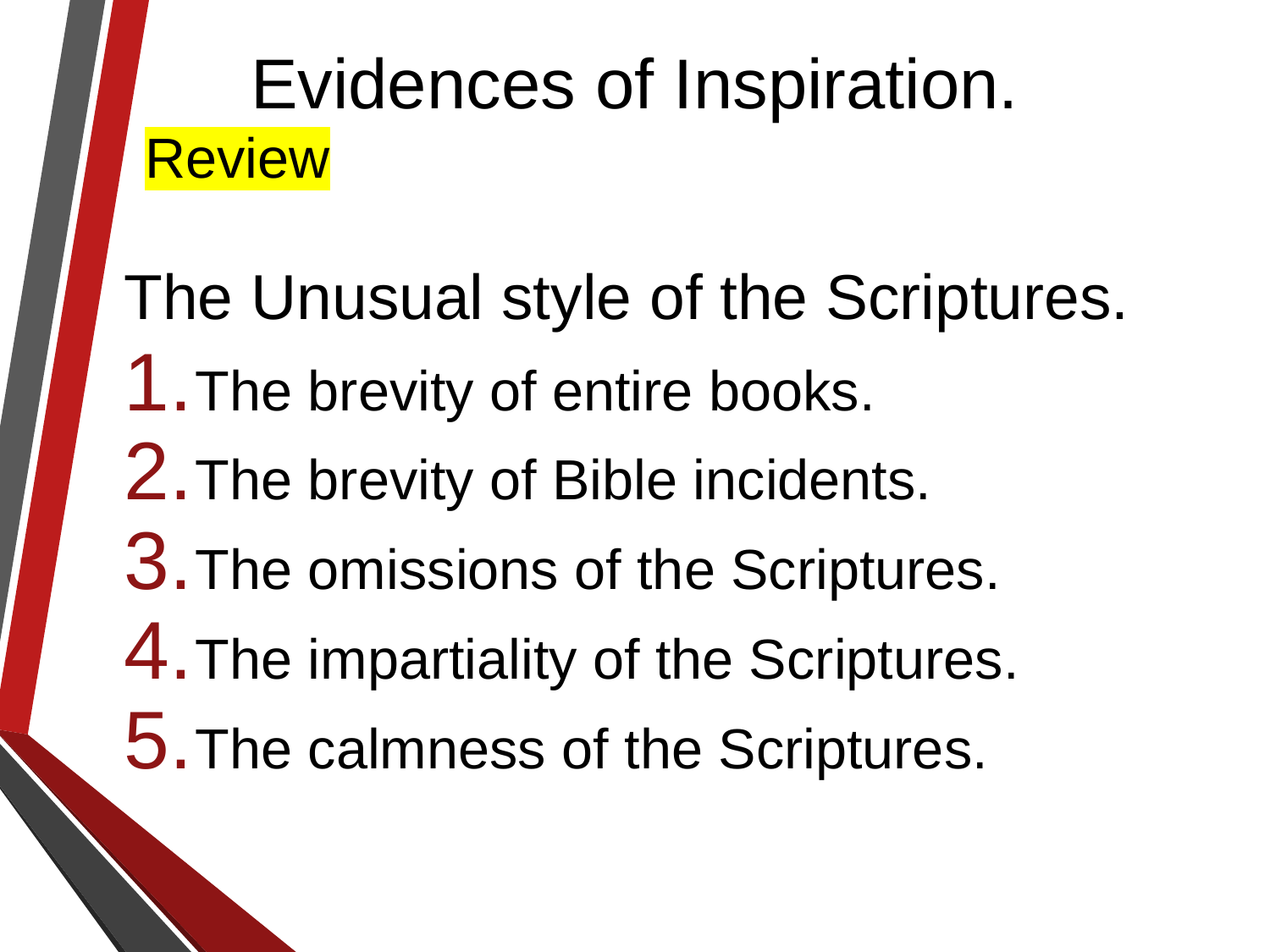

# Evidences of Inspiration.
Review
The Unusual style of the Scriptures.
The brevity of entire books.
The brevity of Bible incidents.
The omissions of the Scriptures.
The impartiality of the Scriptures.
The calmness of the Scriptures.